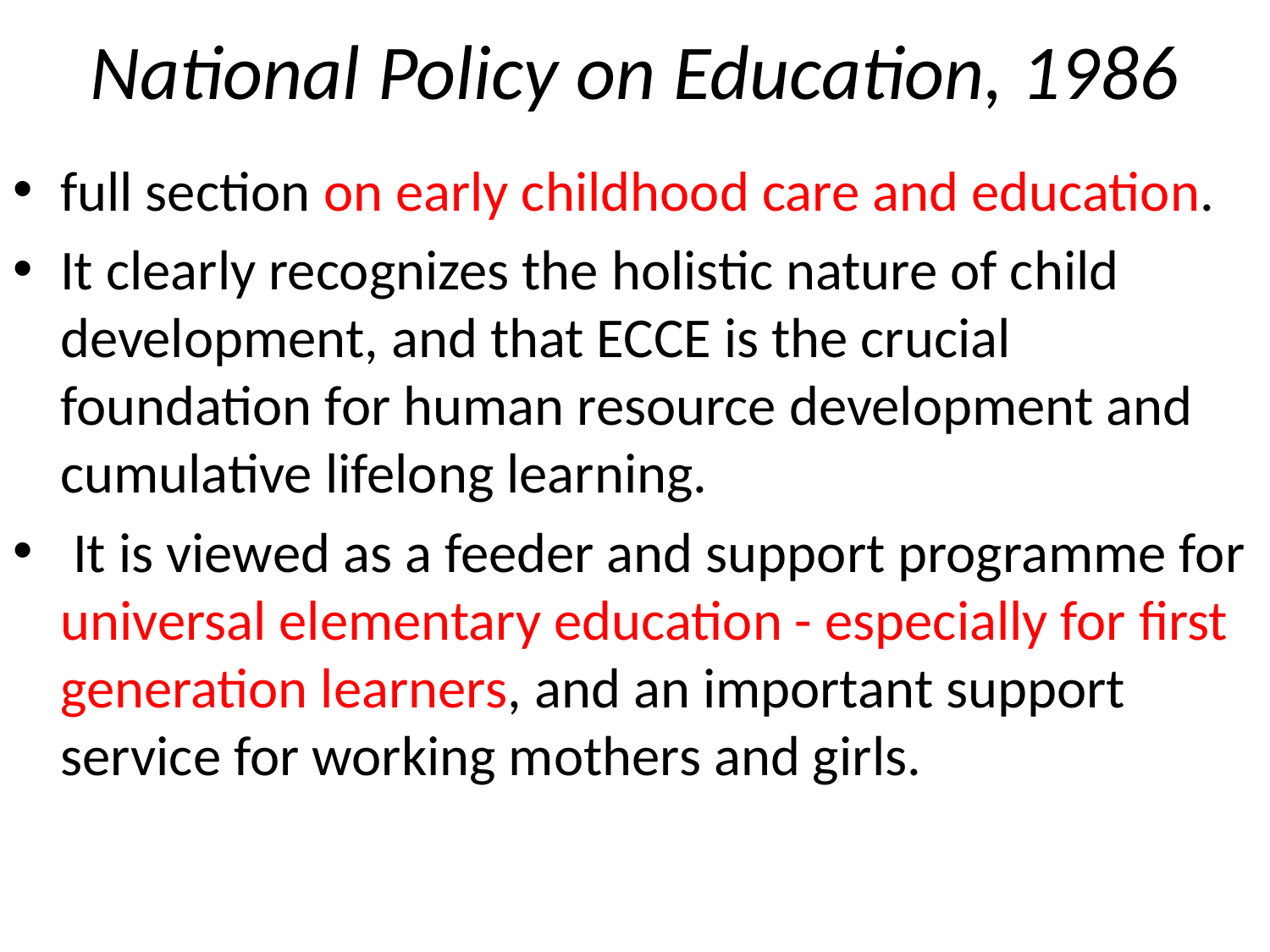

# National Policy on Education, 1986
full section on early childhood care and education.
It clearly recognizes the holistic nature of child development, and that ECCE is the crucial foundation for human resource development and cumulative lifelong learning.
 It is viewed as a feeder and support programme for universal elementary education - especially for first generation learners, and an important support service for working mothers and girls.